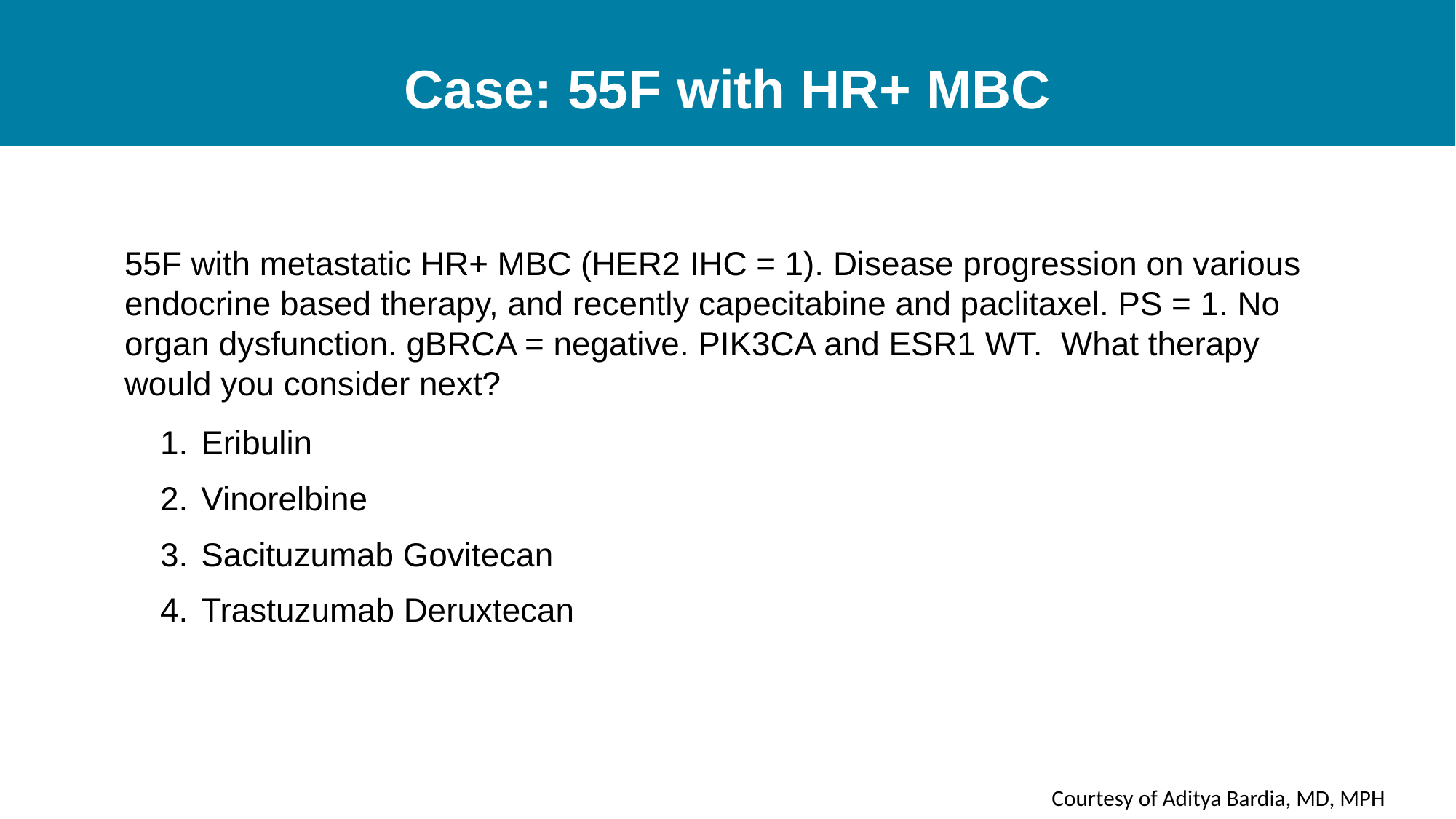

# Case: 55F with HR+ MBC
55F with metastatic HR+ MBC (HER2 IHC = 1). Disease progression on various endocrine based therapy, and recently capecitabine and paclitaxel. PS = 1. No organ dysfunction. gBRCA = negative. PIK3CA and ESR1 WT.  What therapy would you consider next?
Eribulin
Vinorelbine
Sacituzumab Govitecan
Trastuzumab Deruxtecan
Courtesy of Aditya Bardia, MD, MPH